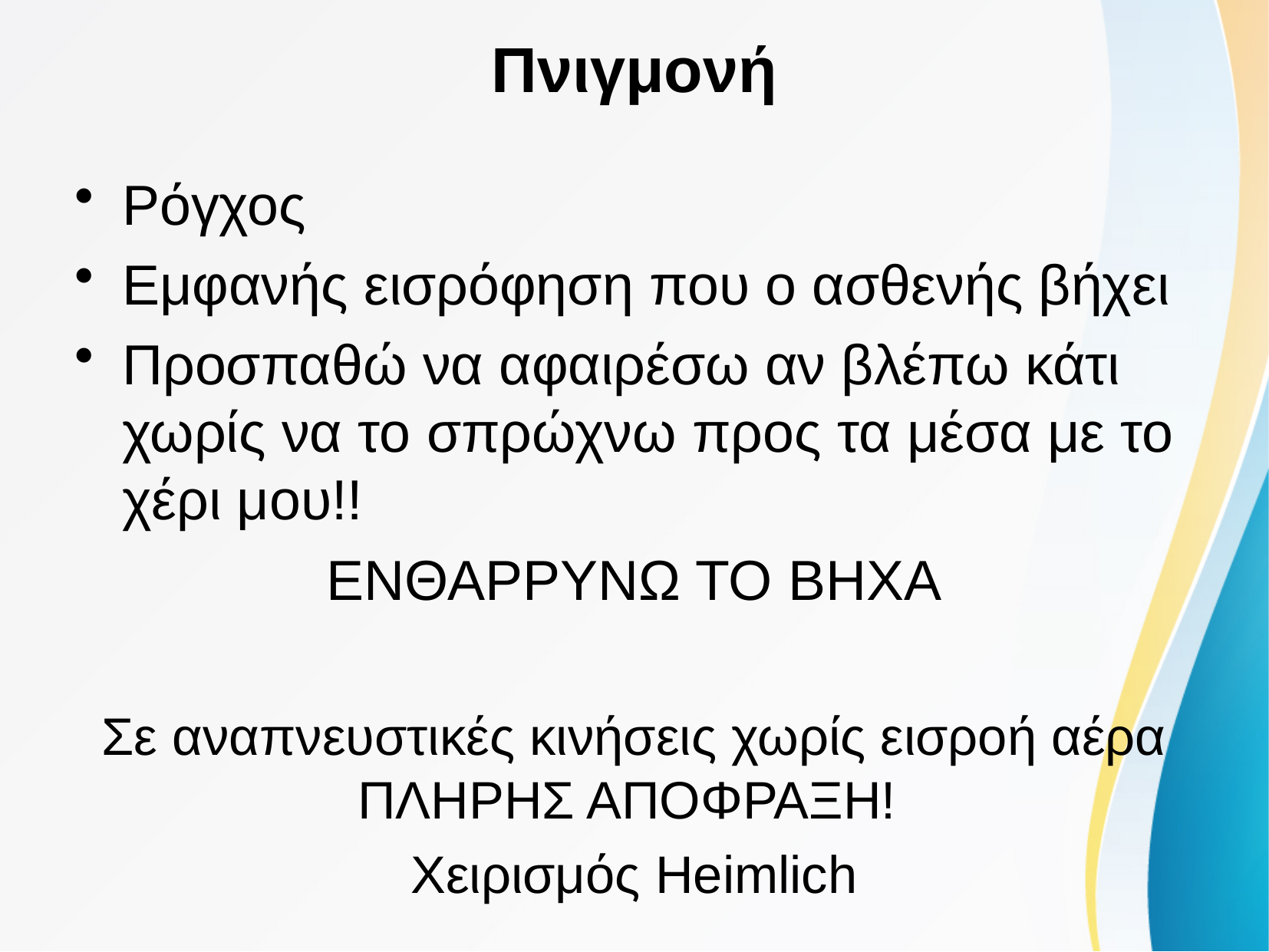

# Πνιγμονή
Ρόγχος
Εμφανής εισρόφηση που ο ασθενής βήχει
Προσπαθώ να αφαιρέσω αν βλέπω κάτι χωρίς να το σπρώχνω προς τα μέσα με το χέρι μου!!
ΕΝΘΑΡΡΥΝΩ ΤΟ ΒΗΧΑ

Σε αναπνευστικές κινήσεις χωρίς εισροή αέρα
ΠΛΗΡΗΣ ΑΠΟΦΡΑΞΗ!
Χειρισμός Heimlich